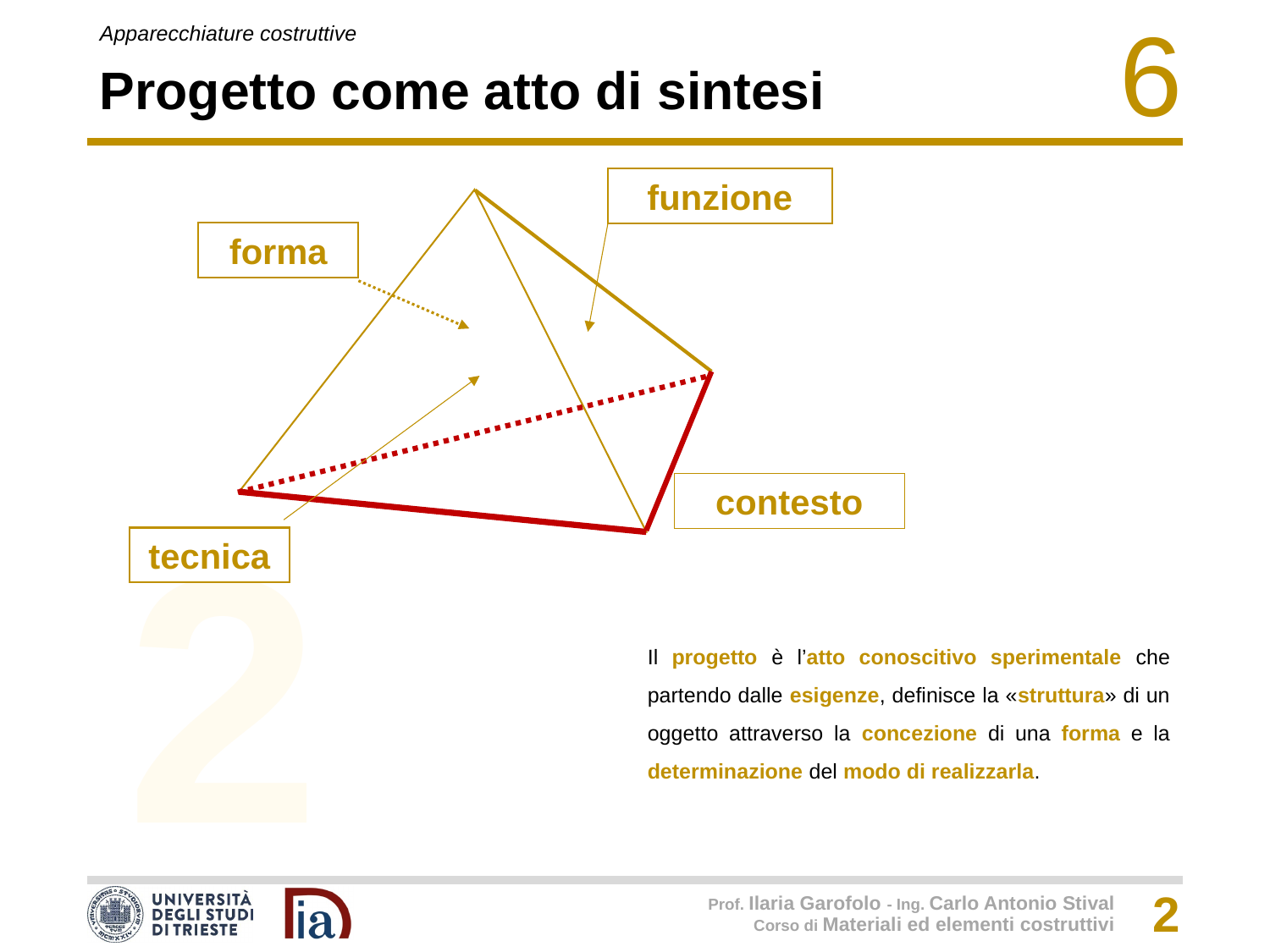

# Progetto come atto di sintesi

Il progetto è l’atto conoscitivo sperimentale che partendo dalle esigenze, definisce la «struttura» di un oggetto attraverso la concezione di una forma e la determinazione del modo di realizzarla.
funzione
forma
contesto
tecnica